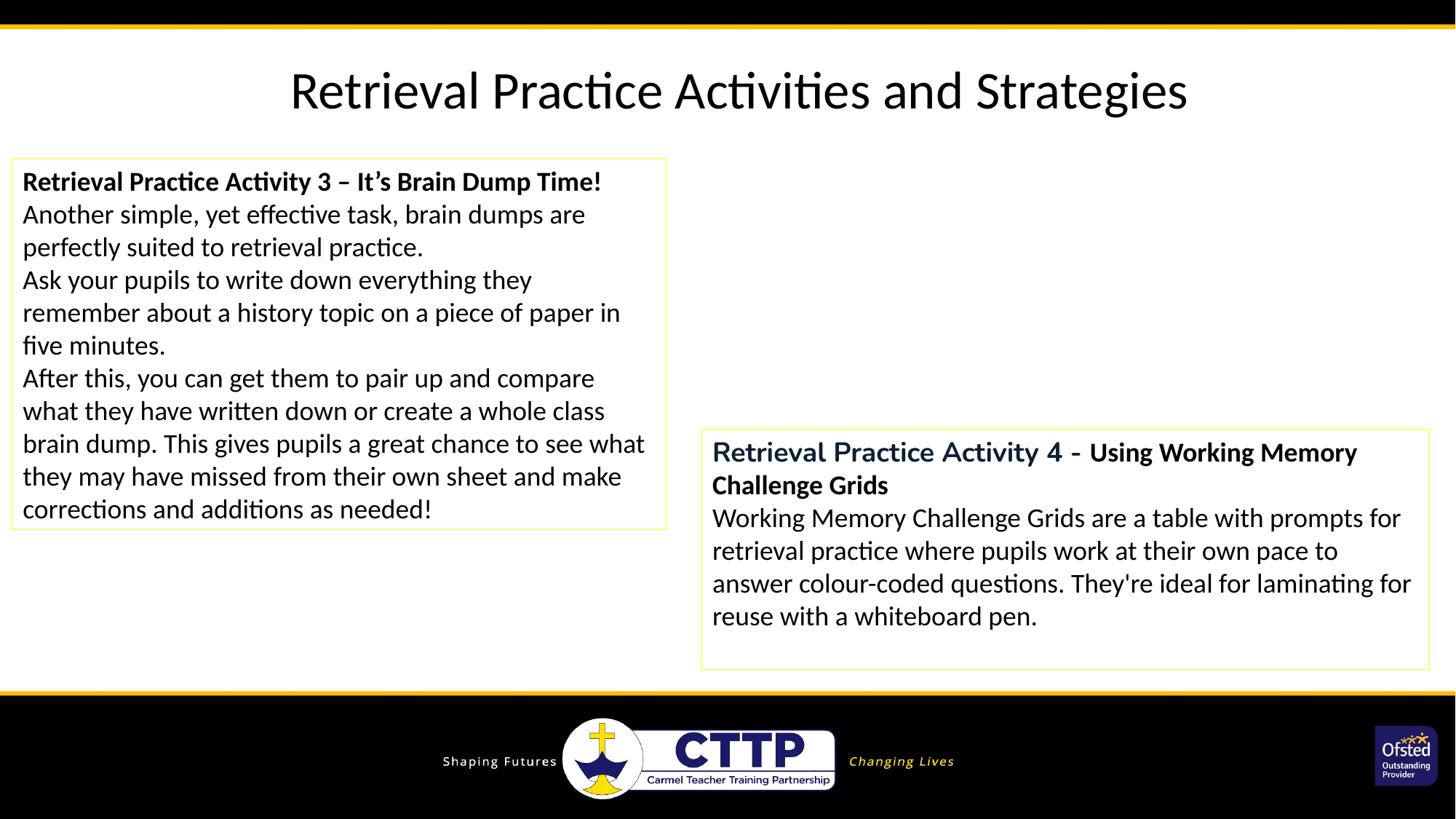

Retrieval Practice Activities and Strategies
Retrieval Practice Activity 3 – It’s Brain Dump Time!
Another simple, yet effective task, brain dumps are perfectly suited to retrieval practice.
Ask your pupils to write down everything they remember about a history topic on a piece of paper in five minutes.
After this, you can get them to pair up and compare what they have written down or create a whole class brain dump. This gives pupils a great chance to see what they may have missed from their own sheet and make corrections and additions as needed!
Retrieval Practice Activity 4 - Using Working Memory Challenge Grids
Working Memory Challenge Grids are a table with prompts for retrieval practice where pupils work at their own pace to answer colour-coded questions. They're ideal for laminating for reuse with a whiteboard pen.